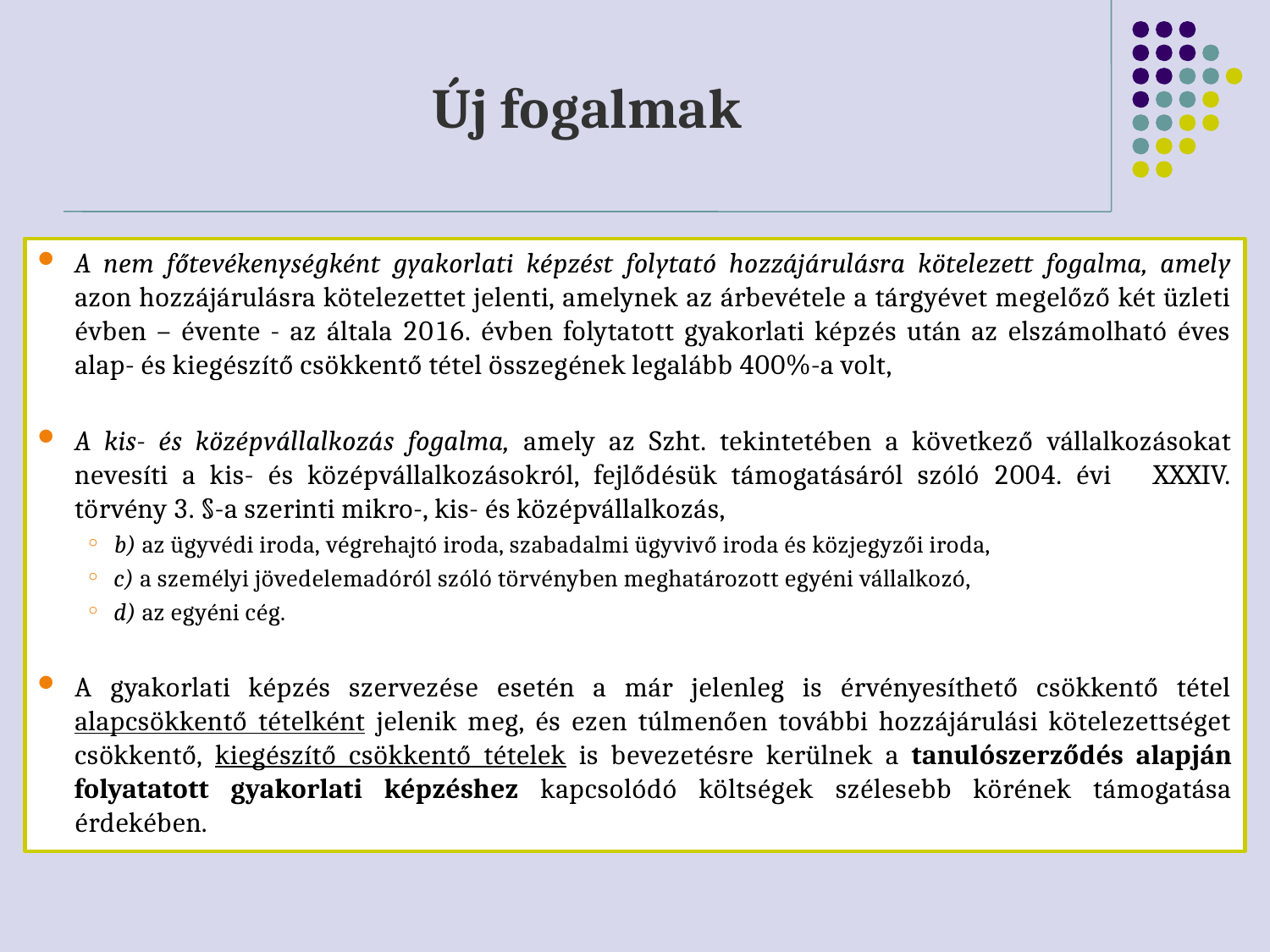

# Új fogalmak
A nem főtevékenységként gyakorlati képzést folytató hozzájárulásra kötelezett fogalma, amely azon hozzájárulásra kötelezettet jelenti, amelynek az árbevétele a tárgyévet megelőző két üzleti évben – évente - az általa 2016. évben folytatott gyakorlati képzés után az elszámolható éves alap- és kiegészítő csökkentő tétel összegének legalább 400%-a volt,

A kis- és középvállalkozás fogalma, amely az Szht. tekintetében a következő vállalkozásokat nevesíti a kis- és középvállalkozásokról, fejlődésük támogatásáról szóló 2004. évi   XXXIV. törvény 3. §-a szerinti mikro-, kis- és középvállalkozás,
b) az ügyvédi iroda, végrehajtó iroda, szabadalmi ügyvivő iroda és közjegyzői iroda,
c) a személyi jövedelemadóról szóló törvényben meghatározott egyéni vállalkozó,
d) az egyéni cég.

A gyakorlati képzés szervezése esetén a már jelenleg is érvényesíthető csökkentő tétel alapcsökkentő tételként jelenik meg, és ezen túlmenően további hozzájárulási kötelezettséget csökkentő, kiegészítő csökkentő tételek is bevezetésre kerülnek a tanulószerződés alapján folyatatott gyakorlati képzéshez kapcsolódó költségek szélesebb körének támogatása érdekében.